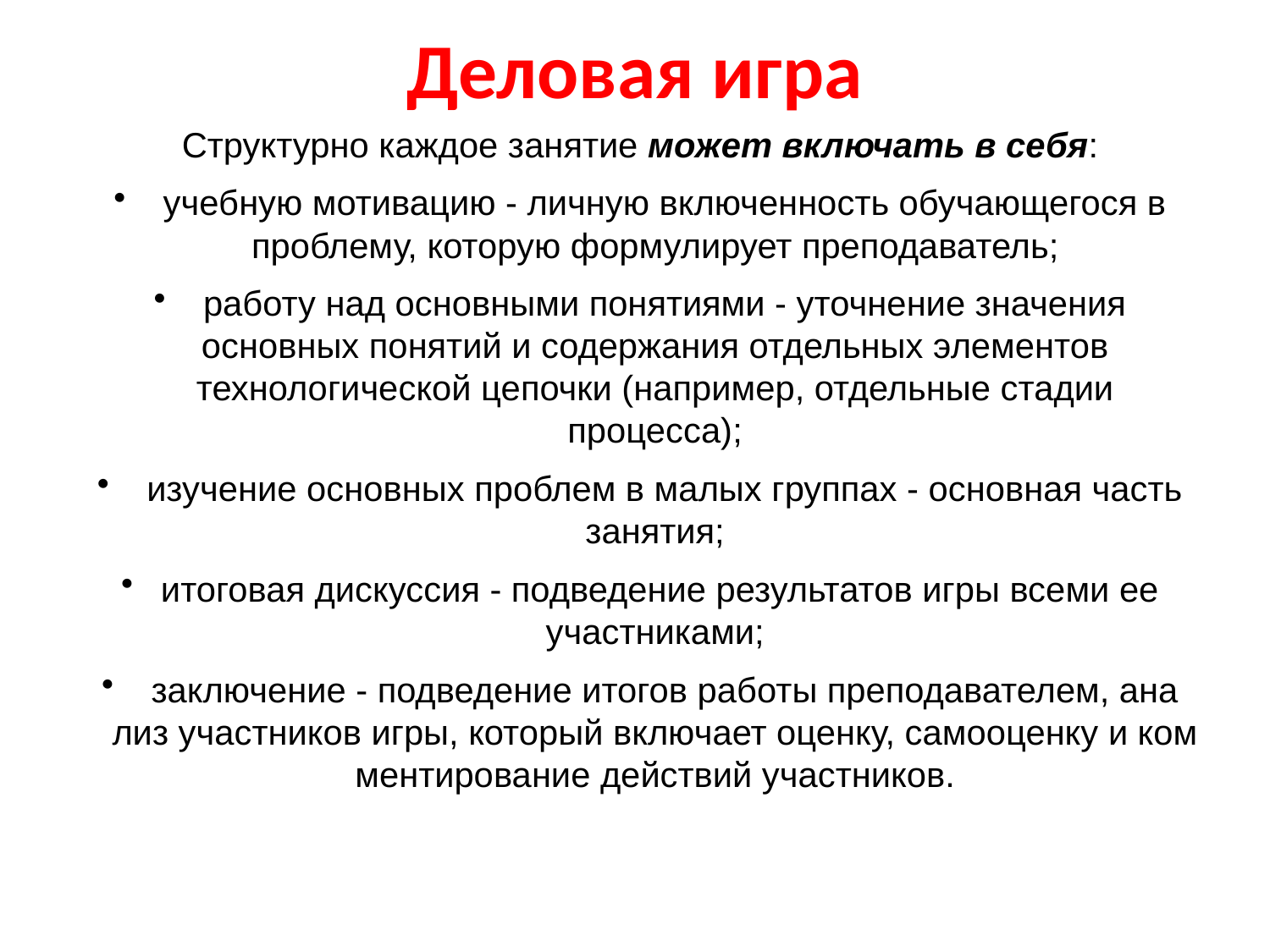

# Деловая игра
Структурно каждое занятие может включать в себя:
  учебную мотивацию - личную включенность обучающегося в проблему, которую формулирует преподаватель;
  работу над основными понятиями - уточнение значения основных понятий и содержания отдельных элементов технологической цепочки (например, отдельные стадии процесса);
  изучение основных проблем в малых группах - основная часть занятия;
 итоговая дискуссия - подведение результатов игры всеми ее участниками;
  заключение - подведение итогов работы преподавателем, ана­лиз участников игры, который включает оценку, самооценку и ком­ментирование действий участников.